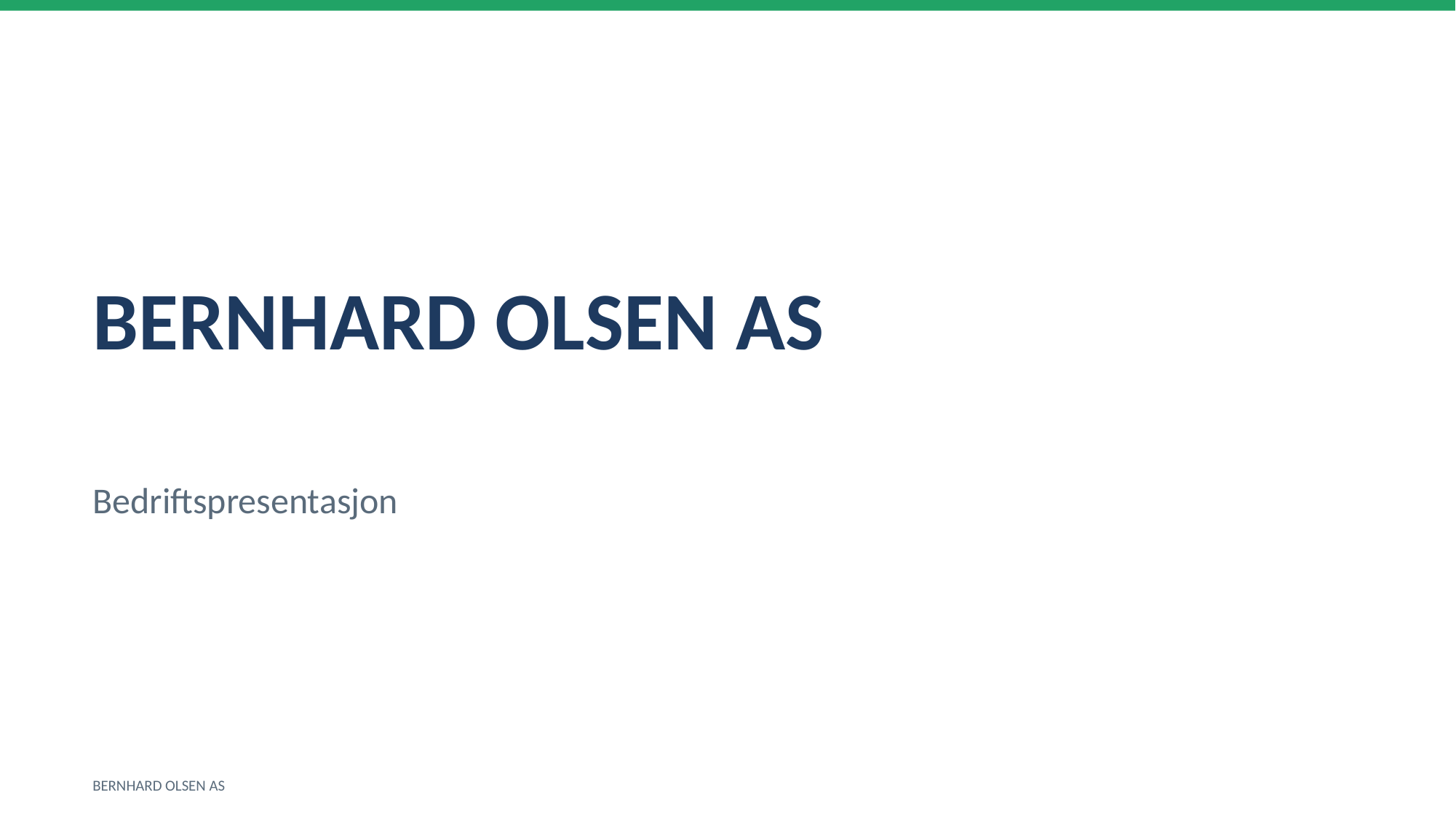

BERNHARD OLSEN AS
Bedriftspresentasjon
BERNHARD OLSEN AS